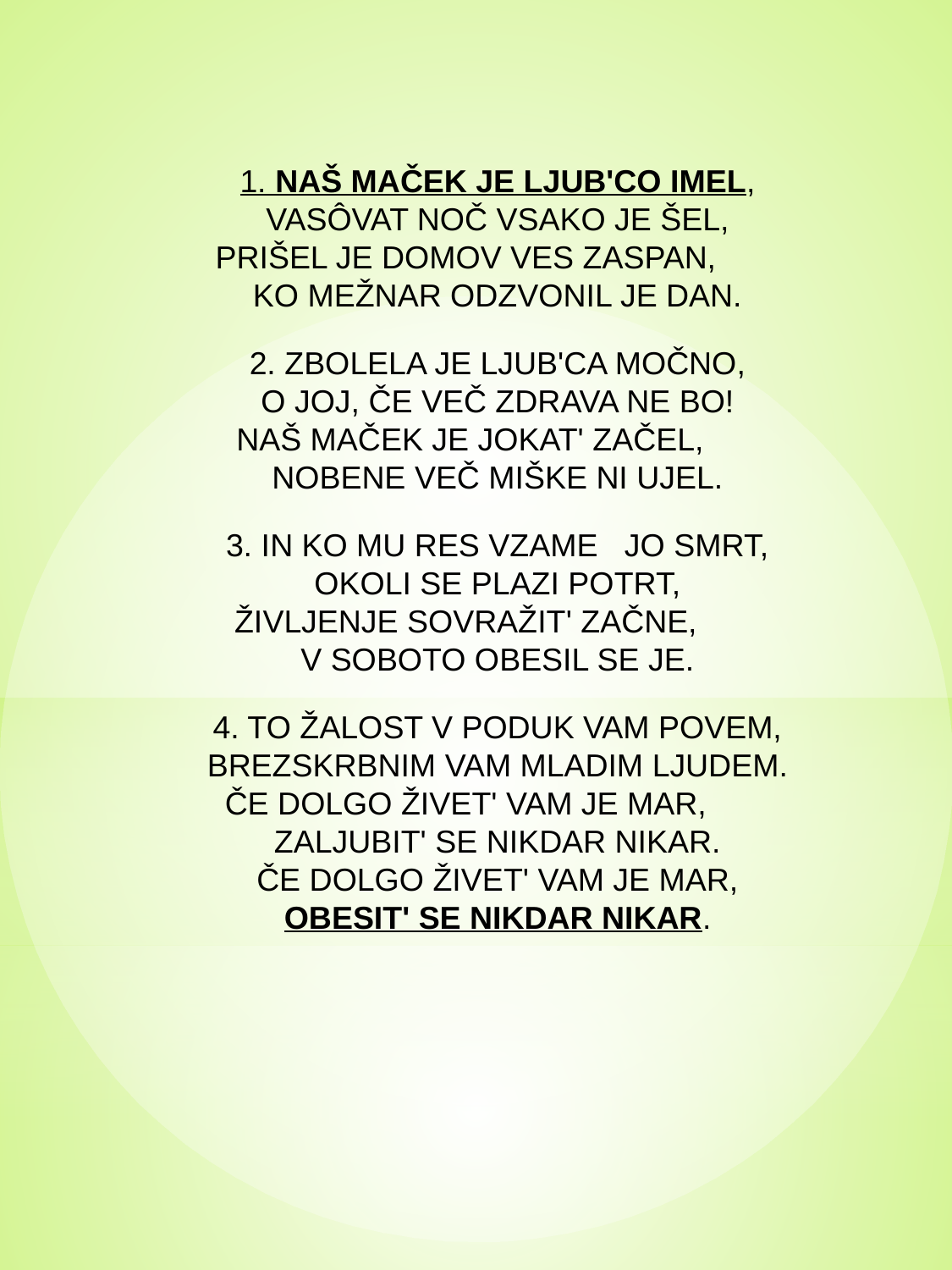

1. NAŠ MAČEK JE LJUB'CO IMEL,
VASÔVAT NOČ VSAKO JE ŠEL,
PRIŠEL JE DOMOV VES ZASPAN,
KO MEŽNAR ODZVONIL JE DAN.
2. ZBOLELA JE LJUB'CA MOČNO,
O JOJ, ČE VEČ ZDRAVA NE BO!
 NAŠ MAČEK JE JOKAT' ZAČEL,
NOBENE VEČ MIŠKE NI UJEL.
3. IN KO MU RES VZAME   JO SMRT,
OKOLI SE PLAZI POTRT,
ŽIVLJENJE SOVRAŽIT' ZAČNE,
V SOBOTO OBESIL SE JE.
4. TO ŽALOST V PODUK VAM POVEM,
BREZSKRBNIM VAM MLADIM LJUDEM.
ČE DOLGO ŽIVET' VAM JE MAR,
ZALJUBIT' SE NIKDAR NIKAR.
ČE DOLGO ŽIVET' VAM JE MAR,
OBESIT' SE NIKDAR NIKAR.